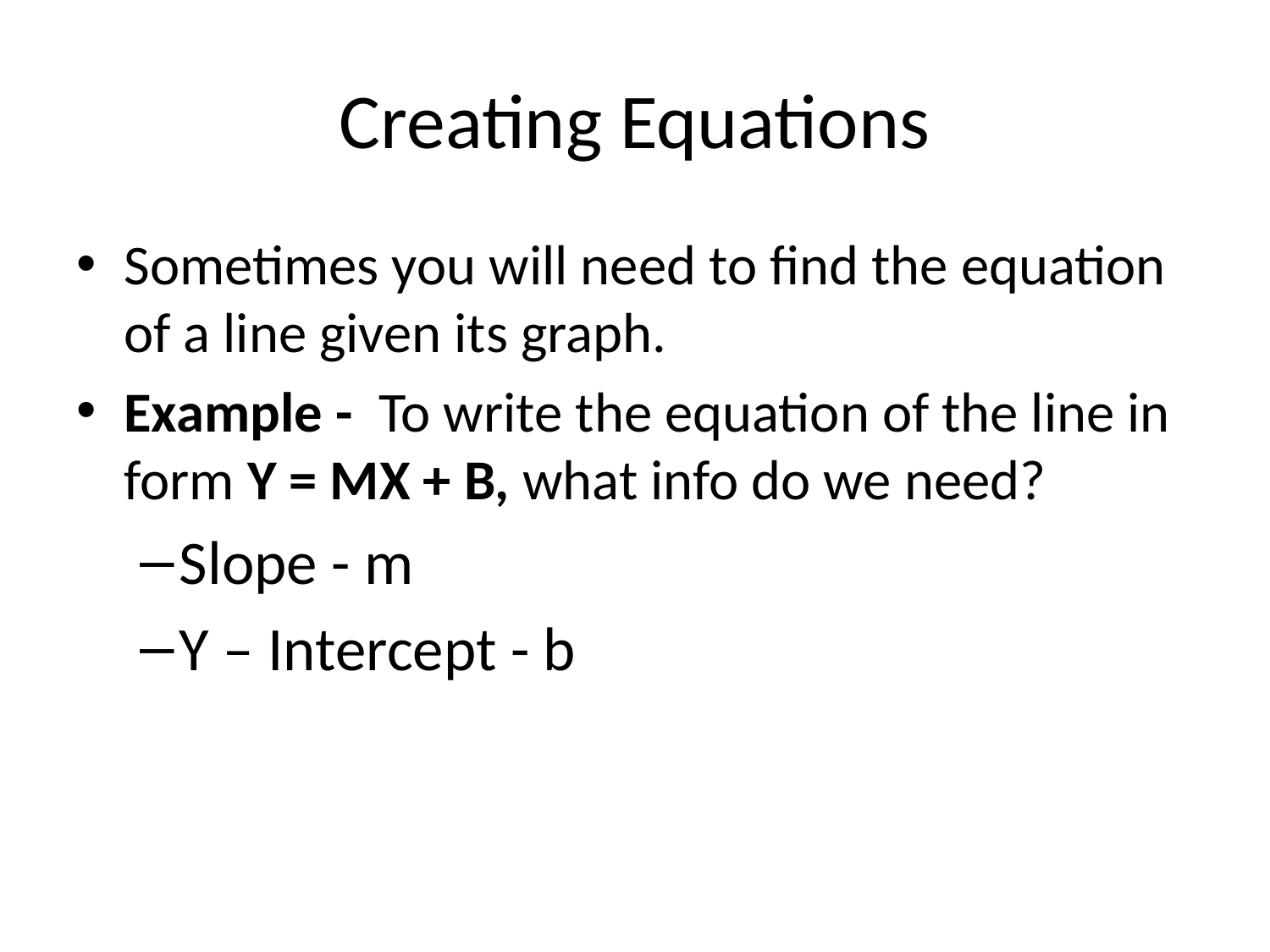

# Creating Equations
Sometimes you will need to find the equation of a line given its graph.
Example -  To write the equation of the line in form Y = MX + B, what info do we need?
Slope - m
Y – Intercept - b